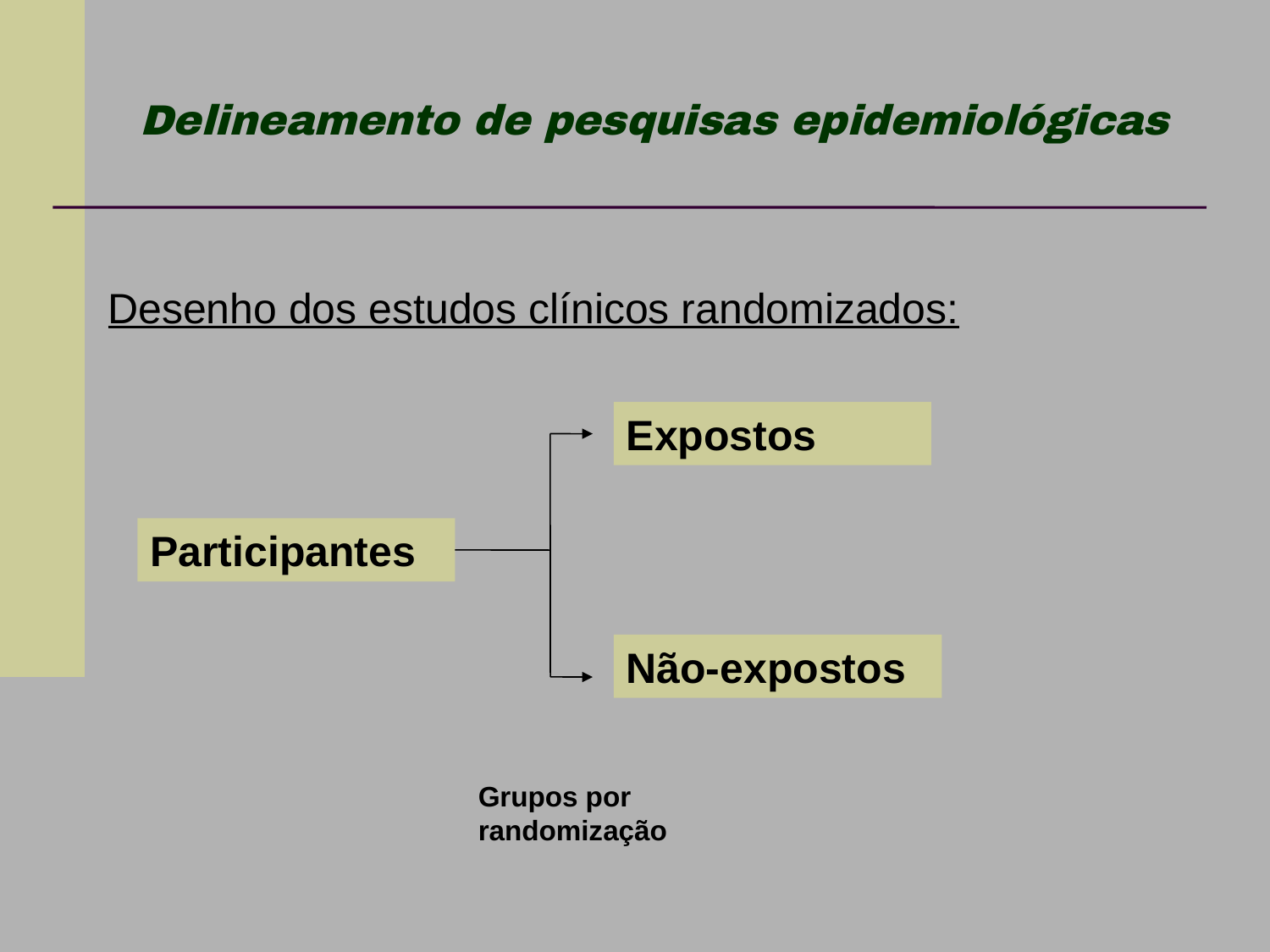

# Delineamento de pesquisas epidemiológicas
Desenho dos estudos clínicos randomizados:

Expostos

Participantes

Não-expostos

Grupos por randomização